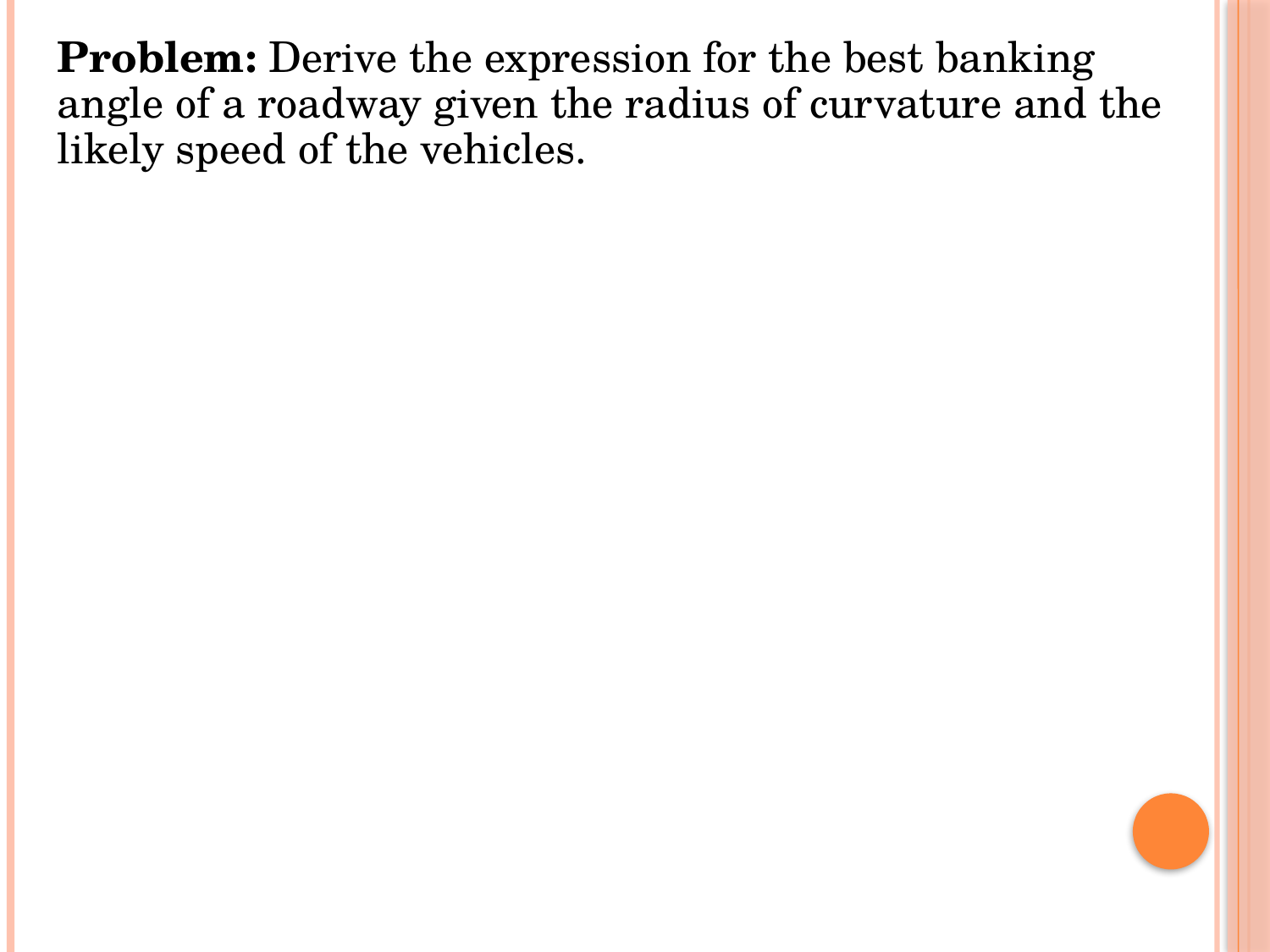

Problem: Derive the expression for the best banking angle of a roadway given the radius of curvature and the likely speed of the vehicles.